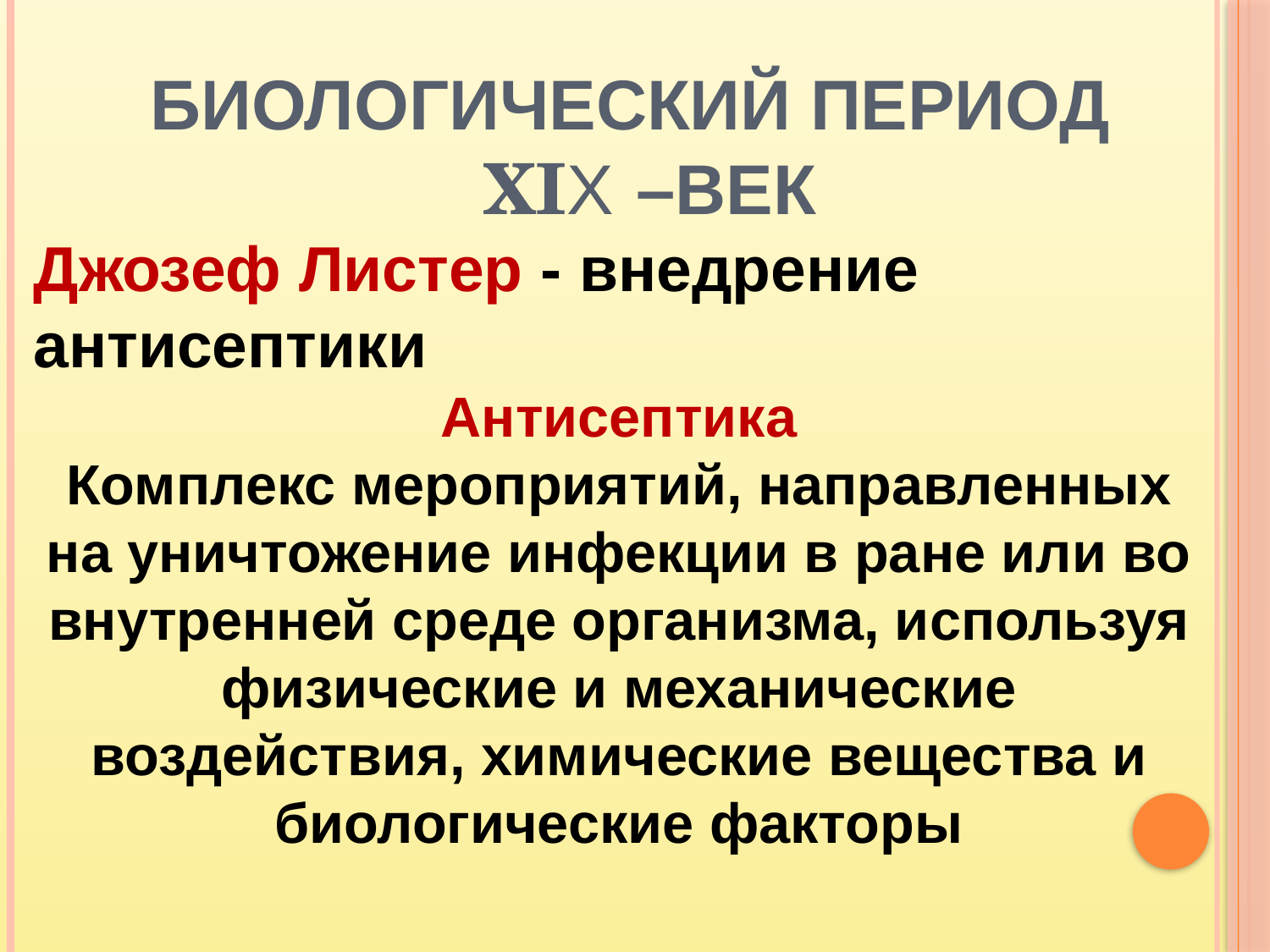

# БИОЛОГИЧЕСКИЙ ПЕРИОД XIX –ВЕК
Джозеф Листер - внедрение антисептики
Антисептика
Комплекс мероприятий, направленных на уничтожение инфекции в ране или во внутренней среде организма, используя физические и механические воздействия, химические вещества и биологические факторы